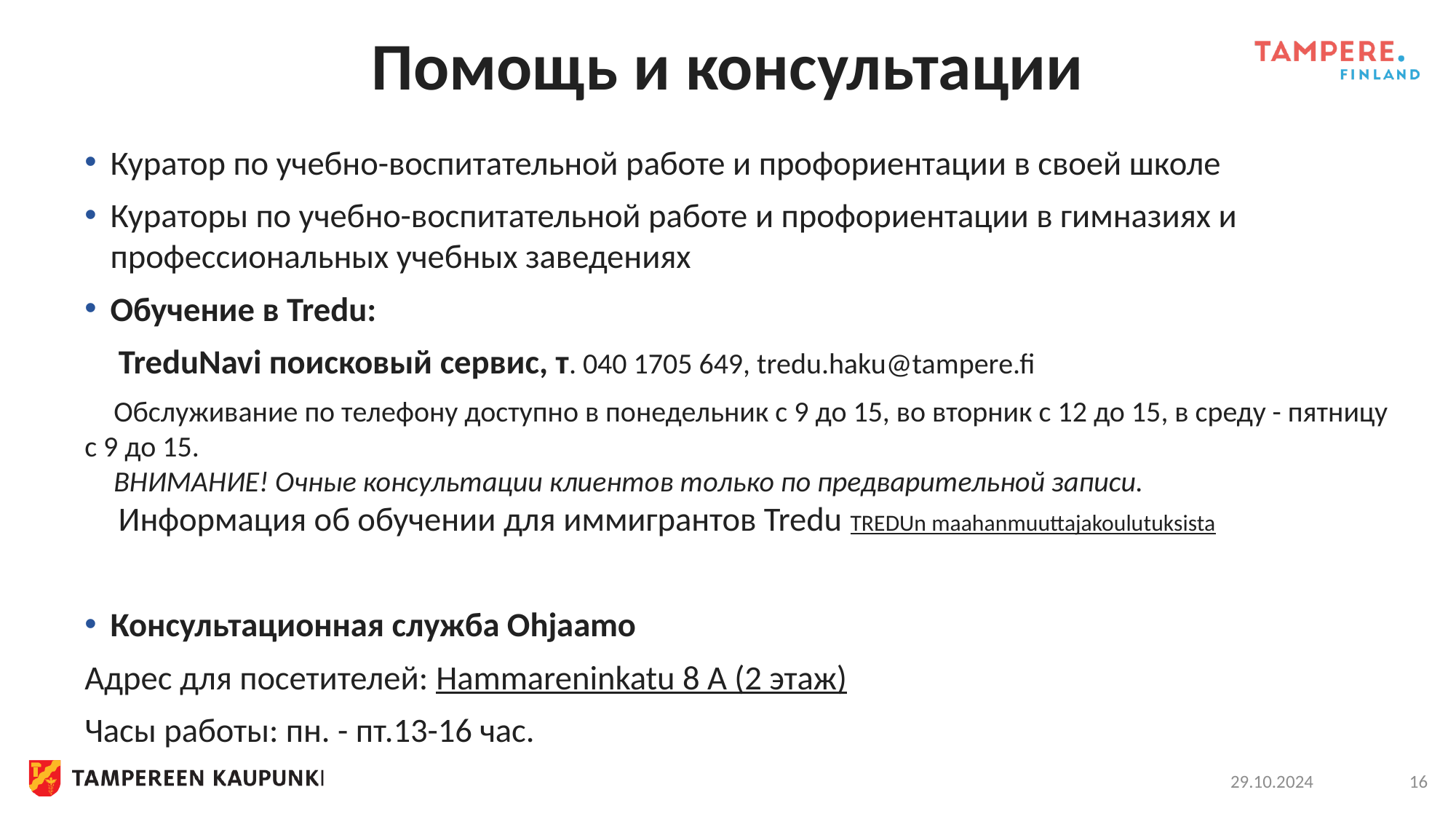

# Помощь и консультации
Куратор по учебно-воспитательной работе и профориентации в своей школе
Кураторы по учебно-воспитательной работе и профориентации в гимназиях и профессиональных учебных заведениях
Обучение в Tredu:
 TreduNavi поисковый сервис, т. 040 1705 649, tredu.haku@tampere.fi
 Обслуживание по телефону доступно в понедельник с 9 до 15, во вторник с 12 до 15, в среду - пятницу с 9 до 15.
 ВНИМАНИЕ! Очные консультации клиентов только по предварительной записи.
 Информация об обучении для иммигрантов Tredu TREDUn maahanmuuttajakoulutuksista

Консультационная служба Ohjaamo
Адрес для посетителей: Hammareninkatu 8 A (2 этаж)
Часы работы: пн. - пт.13-16 час.

29.10.2024
16